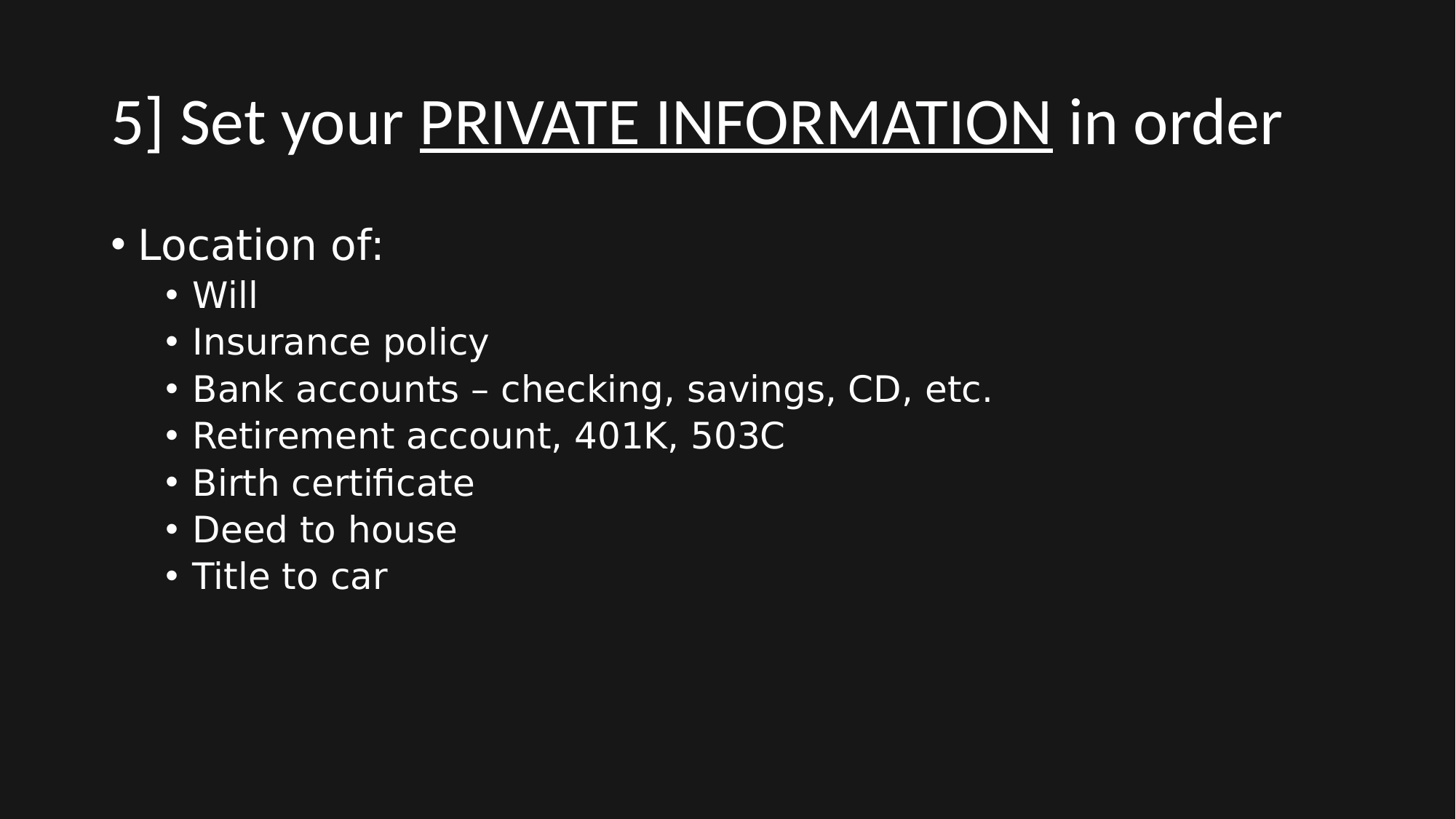

# 5] Set your PRIVATE INFORMATION in order
Location of:
Will
Insurance policy
Bank accounts – checking, savings, CD, etc.
Retirement account, 401K, 503C
Birth certificate
Deed to house
Title to car